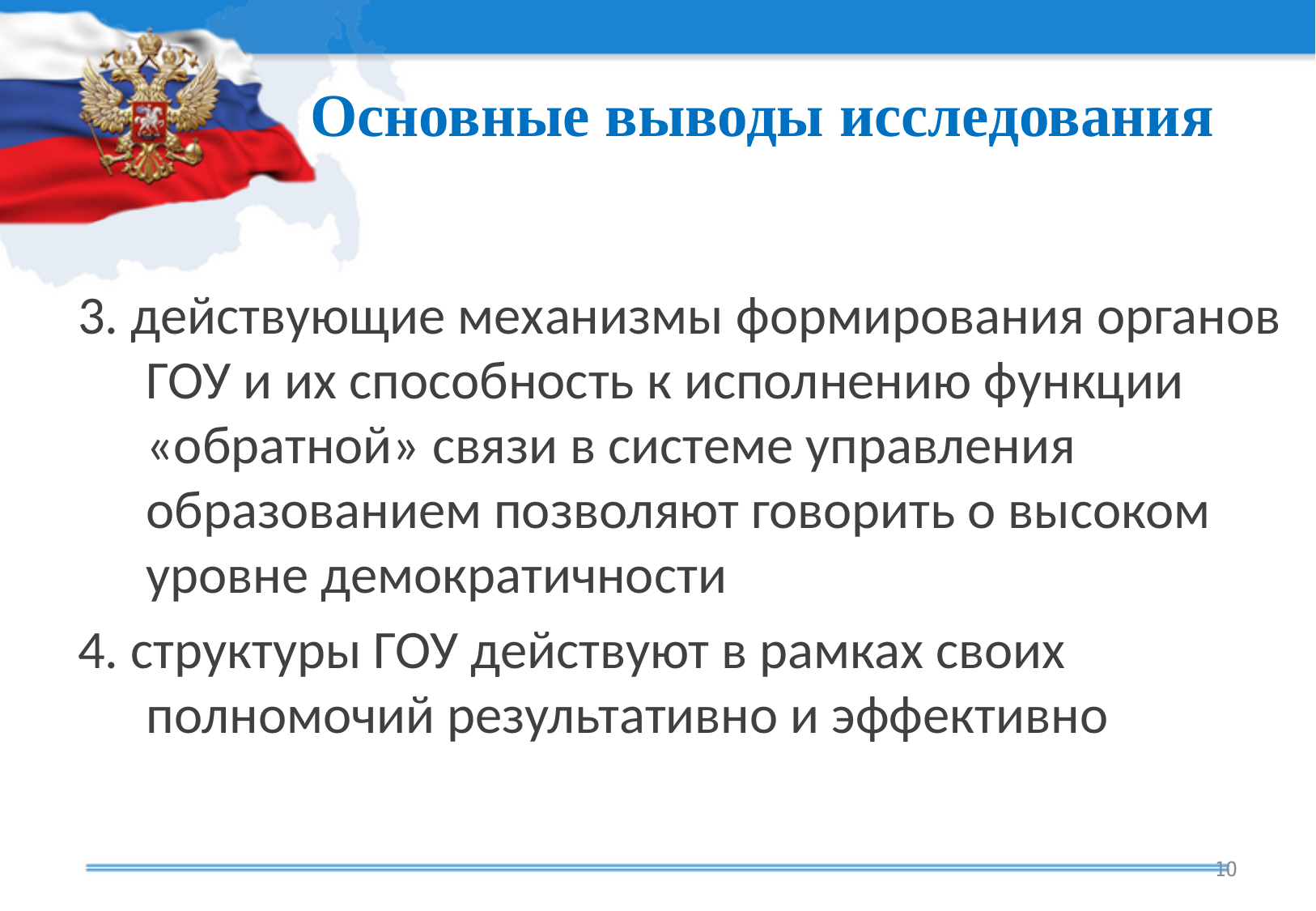

# Основные выводы исследования
3. действующие механизмы формирования органов ГОУ и их способность к исполнению функции «обратной» связи в системе управления образованием позволяют говорить о высоком уровне демократичности
4. структуры ГОУ действуют в рамках своих полномочий результативно и эффективно

10